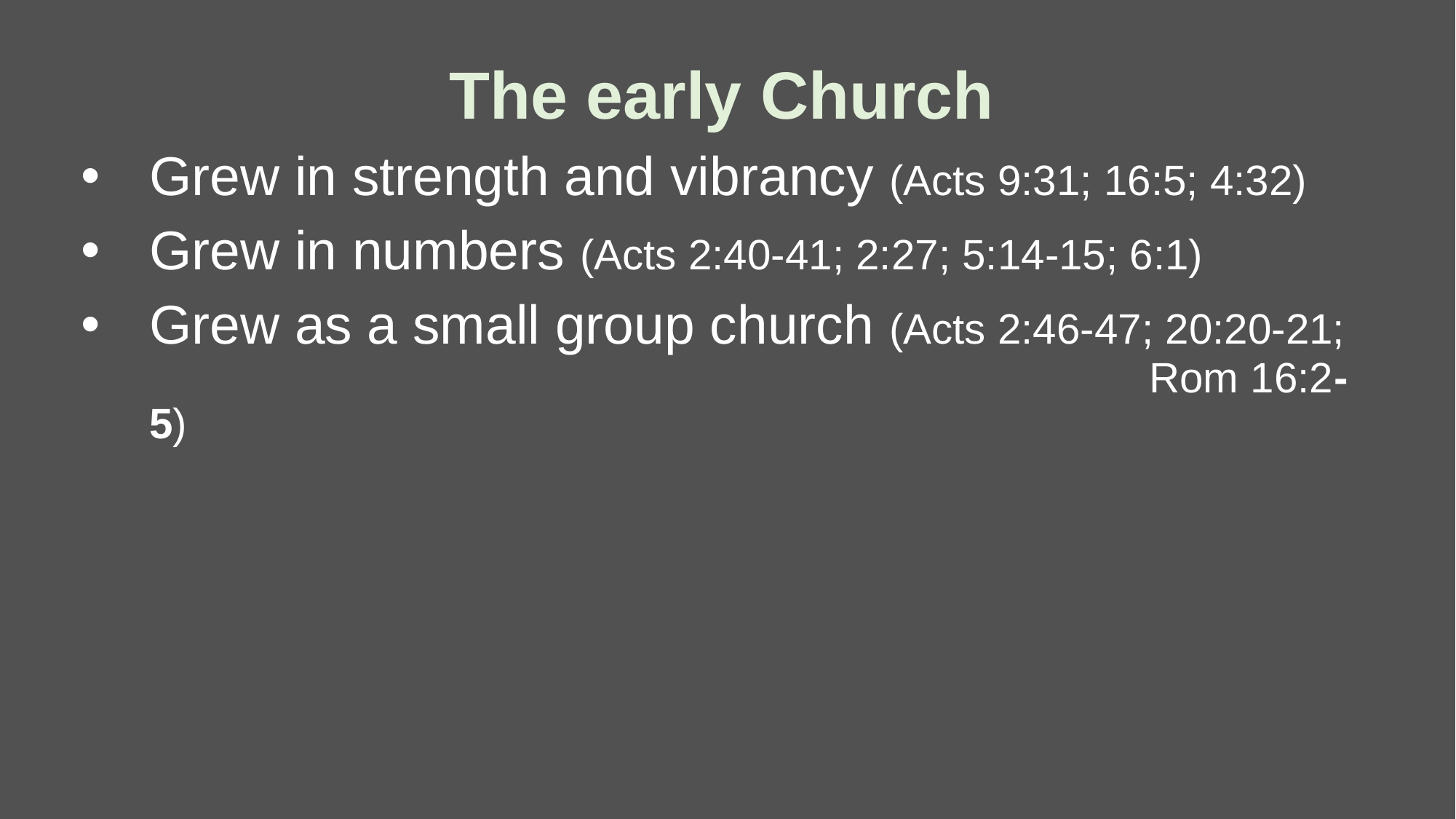

The early Church
Grew in strength and vibrancy (Acts 9:31; 16:5; 4:32)
Grew in numbers (Acts 2:40-41; 2:27; 5:14-15; 6:1)
Grew as a small group church (Acts 2:46-47; 20:20-21; 							                    Rom 16:2-5)